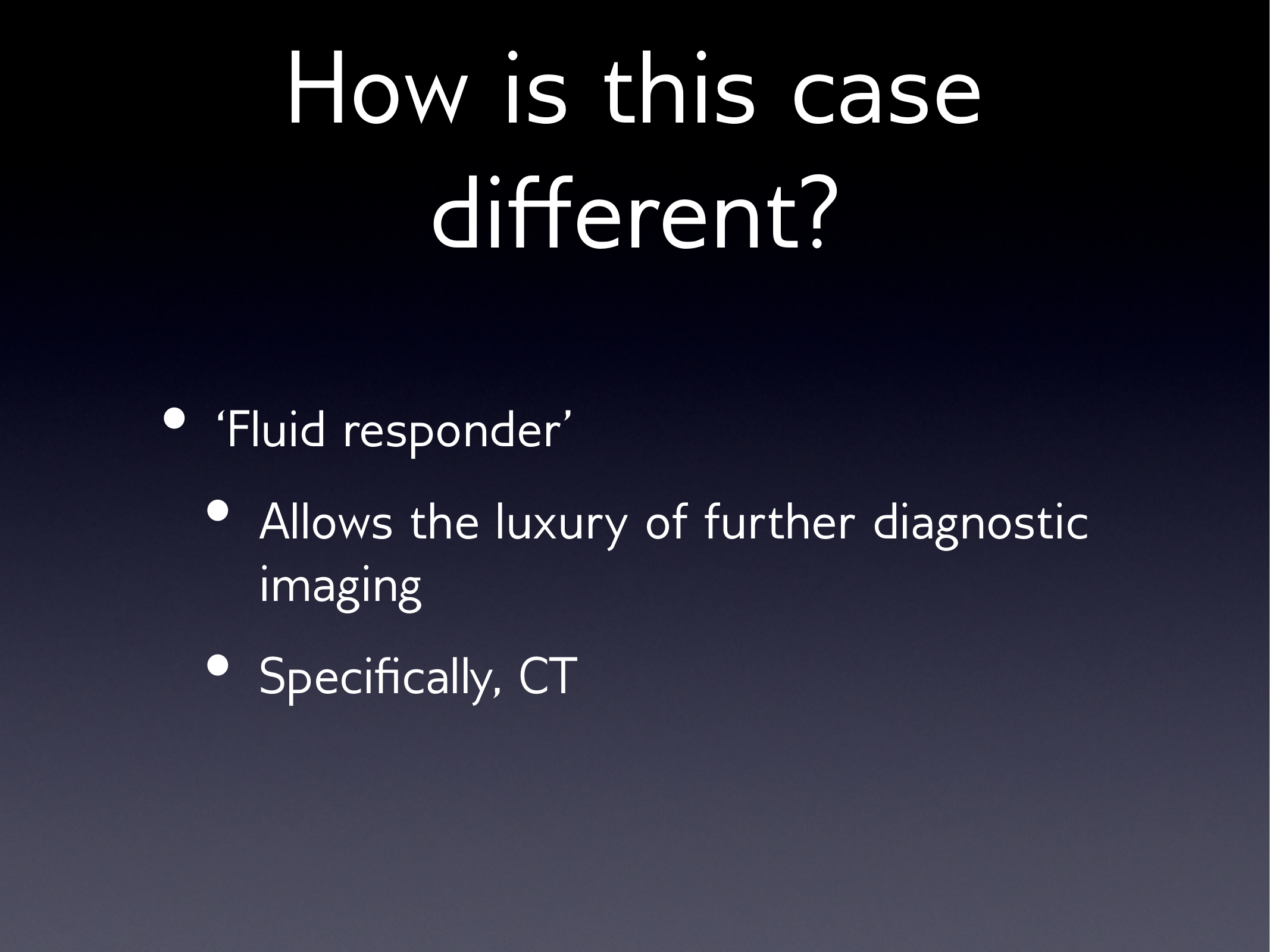

# How is this case different?
‘Fluid responder’
Allows the luxury of further diagnostic imaging
Specifically, CT